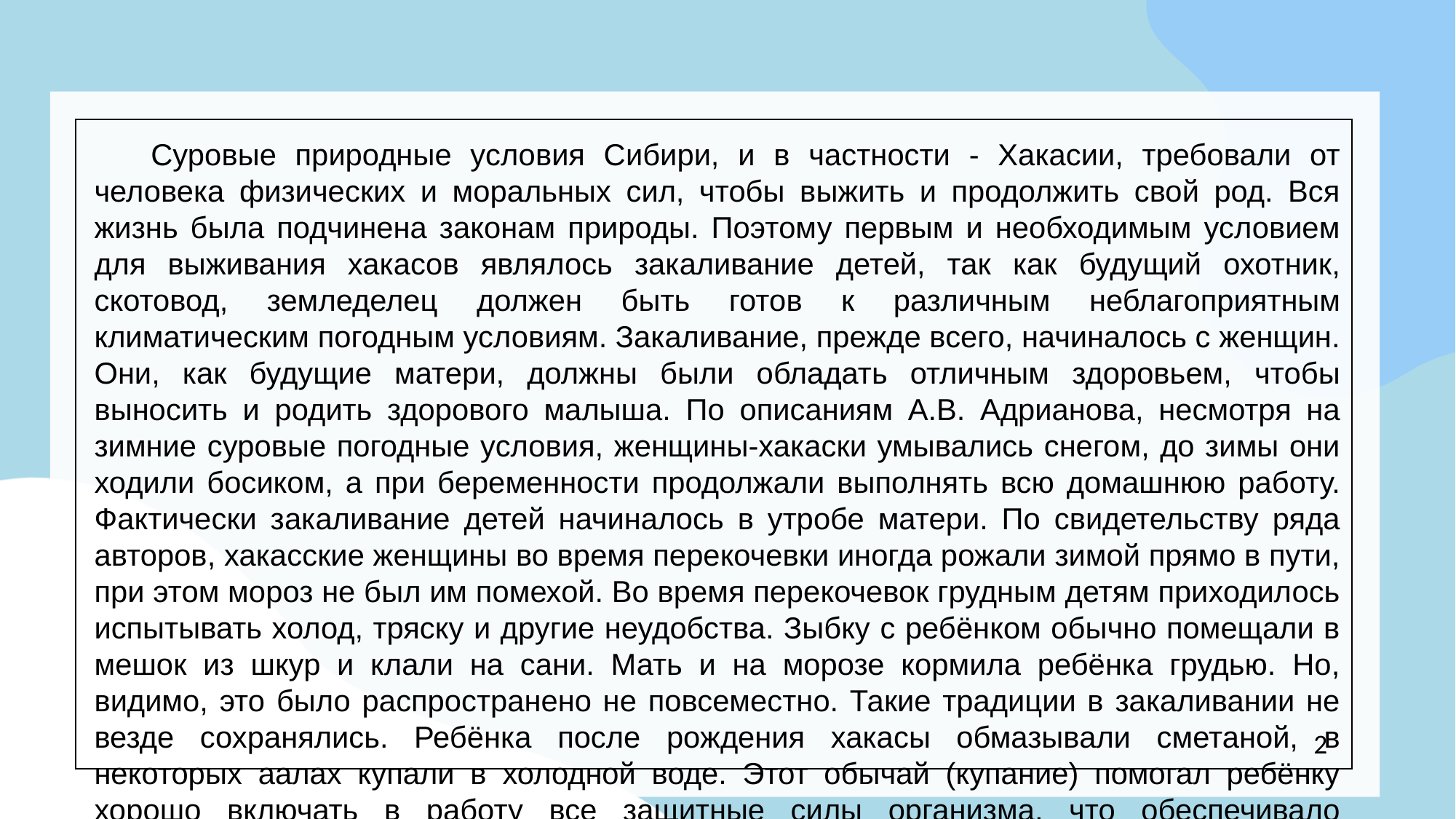

Суровые природные условия Сибири, и в частности - Хакасии, требовали от человека физических и моральных сил, чтобы выжить и продолжить свой род. Вся жизнь была подчинена законам природы. Поэтому первым и необходимым условием для выживания хакасов являлось закаливание детей, так как будущий охотник, скотовод, земледелец должен быть готов к различным неблагоприятным климатическим погодным условиям. Закаливание, прежде всего, начиналось с женщин. Они, как будущие матери, должны были обладать отличным здоровьем, чтобы выносить и родить здорового малыша. По описаниям А.В. Адрианова, несмотря на зимние суровые погодные условия, женщины-хакаски умывались снегом, до зимы они ходили босиком, а при беременности продолжали выполнять всю домашнюю работу. Фактически закаливание детей начиналось в утробе матери. По свидетельству ряда авторов, хакасские женщины во время перекочевки иногда рожали зимой прямо в пути, при этом мороз не был им помехой. Во время перекочевок грудным детям приходилось испытывать холод, тряску и другие неудобства. Зыбку с ребёнком обычно помещали в мешок из шкур и клали на сани. Мать и на морозе кормила ребёнка грудью. Но, видимо, это было распространено не повсеместно. Такие традиции в закаливании не везде сохранялись. Ребёнка после рождения хакасы обмазывали сметаной, в некоторых аалах купали в холодной воде. Этот обычай (купание) помогал ребёнку хорошо включать в работу все защитные силы организма, что обеспечивало дальнейшее успешное его развитие и совершенствование.
   Если выпадал первый снег, дети выбегали на улицу босиком, а взрослые выходили на мороз раздетыми, чтобы принести дрова, продукты. Температура в юртах часто не превышала температуру вне помещений. В таком некомфортном температурном режиме хакасские дети росли и закаливались.
2